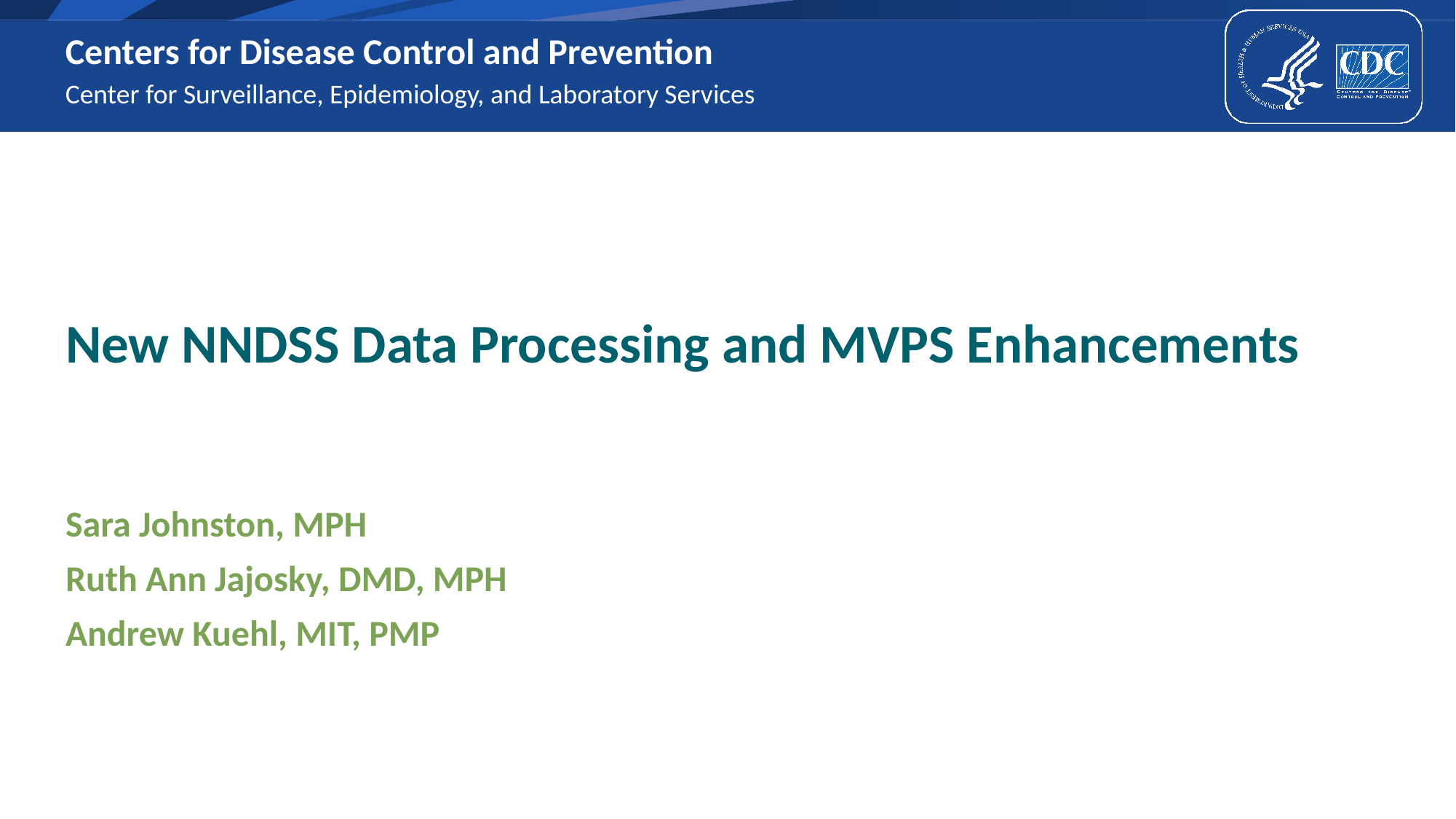

Center for Surveillance, Epidemiology, and Laboratory Services
# New NNDSS Data Processing and MVPS Enhancements
Sara Johnston, MPH
Ruth Ann Jajosky, DMD, MPH
Andrew Kuehl, MIT, PMP